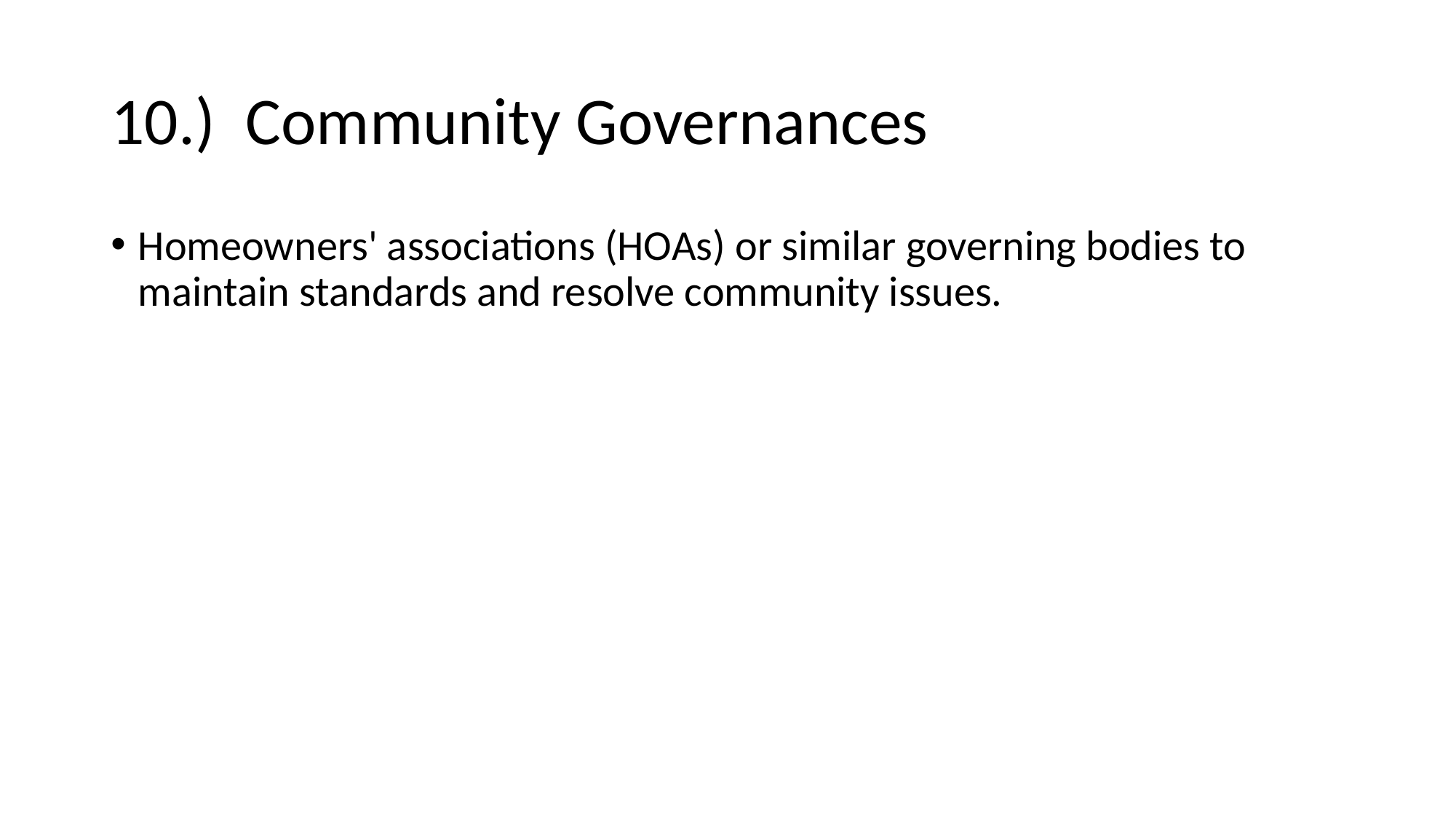

# 10.)  Community Governances
Homeowners' associations (HOAs) or similar governing bodies to maintain standards and resolve community issues.